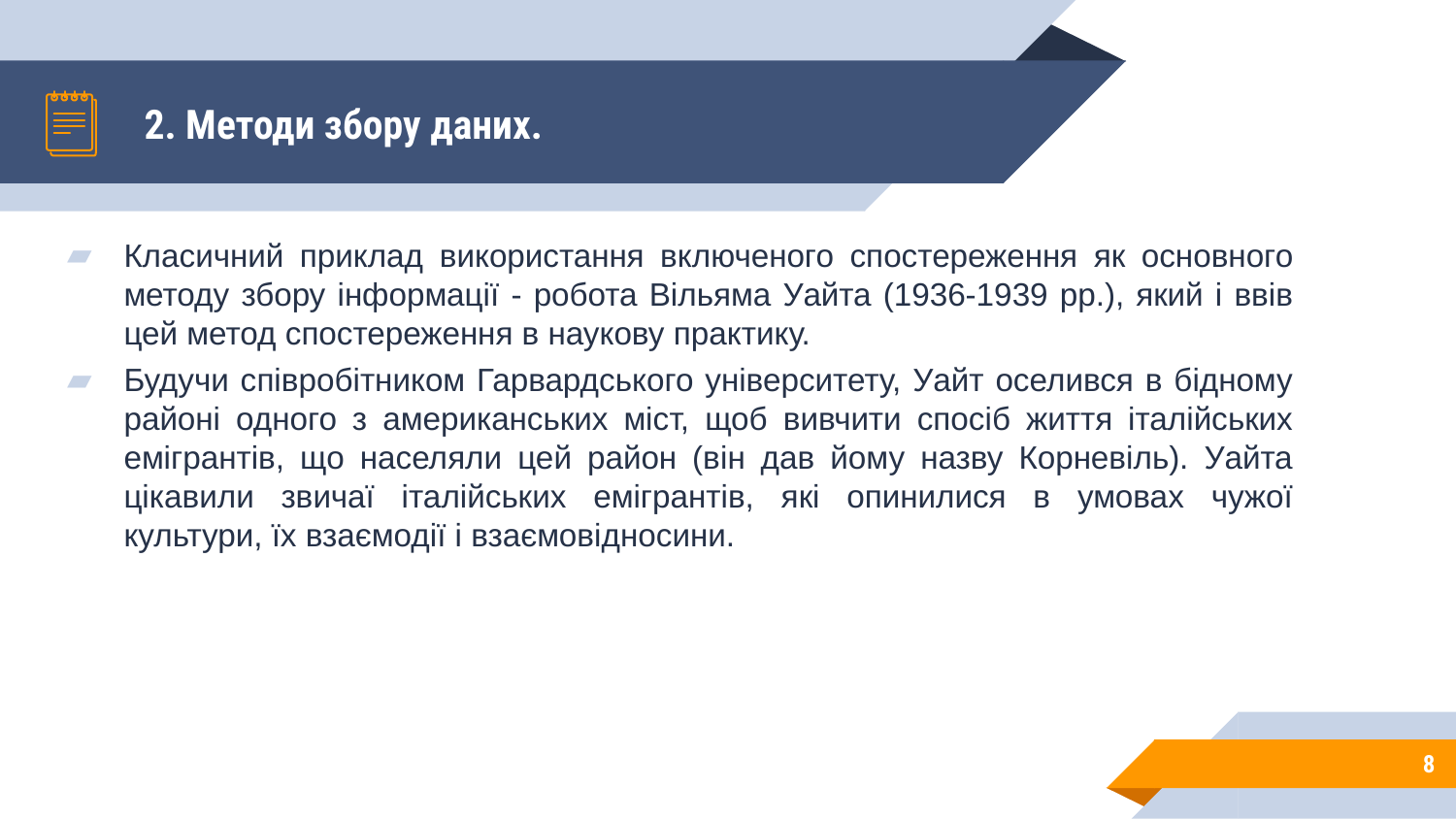

# 2. Методи збору даних.

Класичний приклад використання включеного спостереження як основного методу збору інформації - робота Вільяма Уайта (1936-1939 рр.), який і ввів цей метод спостереження в наукову практику.
Будучи співробітником Гарвардського університету, Уайт оселився в бідному районі одного з американських міст, щоб вивчити спосіб життя італійських емігрантів, що населяли цей район (він дав йому назву Корневіль). Уайта цікавили звичаї італійських емігрантів, які опинилися в умовах чужої культури, їх взаємодії і взаємовідносини.
8